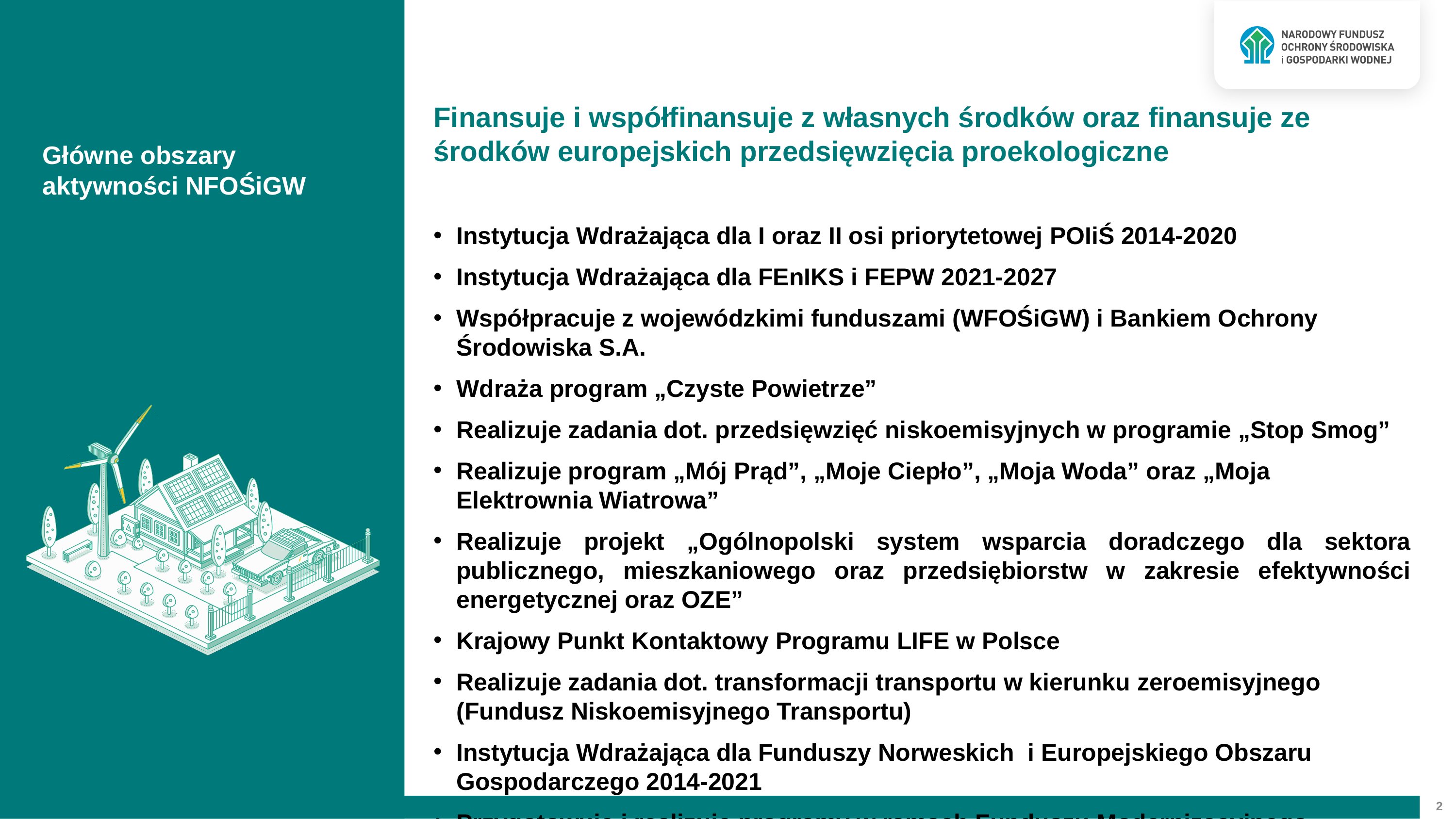

Finansuje i współfinansuje z własnych środków oraz finansuje ze środków europejskich przedsięwzięcia proekologiczne

Instytucja Wdrażająca dla I oraz II osi priorytetowej POIiŚ 2014-2020
Instytucja Wdrażająca dla FEnIKS i FEPW 2021-2027
Współpracuje z wojewódzkimi funduszami (WFOŚiGW) i Bankiem Ochrony Środowiska S.A.
Wdraża program „Czyste Powietrze”
Realizuje zadania dot. przedsięwzięć niskoemisyjnych w programie „Stop Smog”
Realizuje program „Mój Prąd”, „Moje Ciepło”, „Moja Woda” oraz „Moja Elektrownia Wiatrowa”
Realizuje projekt „Ogólnopolski system wsparcia doradczego dla sektora publicznego, mieszkaniowego oraz przedsiębiorstw w zakresie efektywności energetycznej oraz OZE”
Krajowy Punkt Kontaktowy Programu LIFE w Polsce
Realizuje zadania dot. transformacji transportu w kierunku zeroemisyjnego (Fundusz Niskoemisyjnego Transportu)
Instytucja Wdrażająca dla Funduszy Norweskich  i Europejskiego Obszaru Gospodarczego 2014-2021
Przygotowuje i realizuje programy w ramach Funduszu Modernizacyjnego
Główne obszary aktywności NFOŚiGW

2